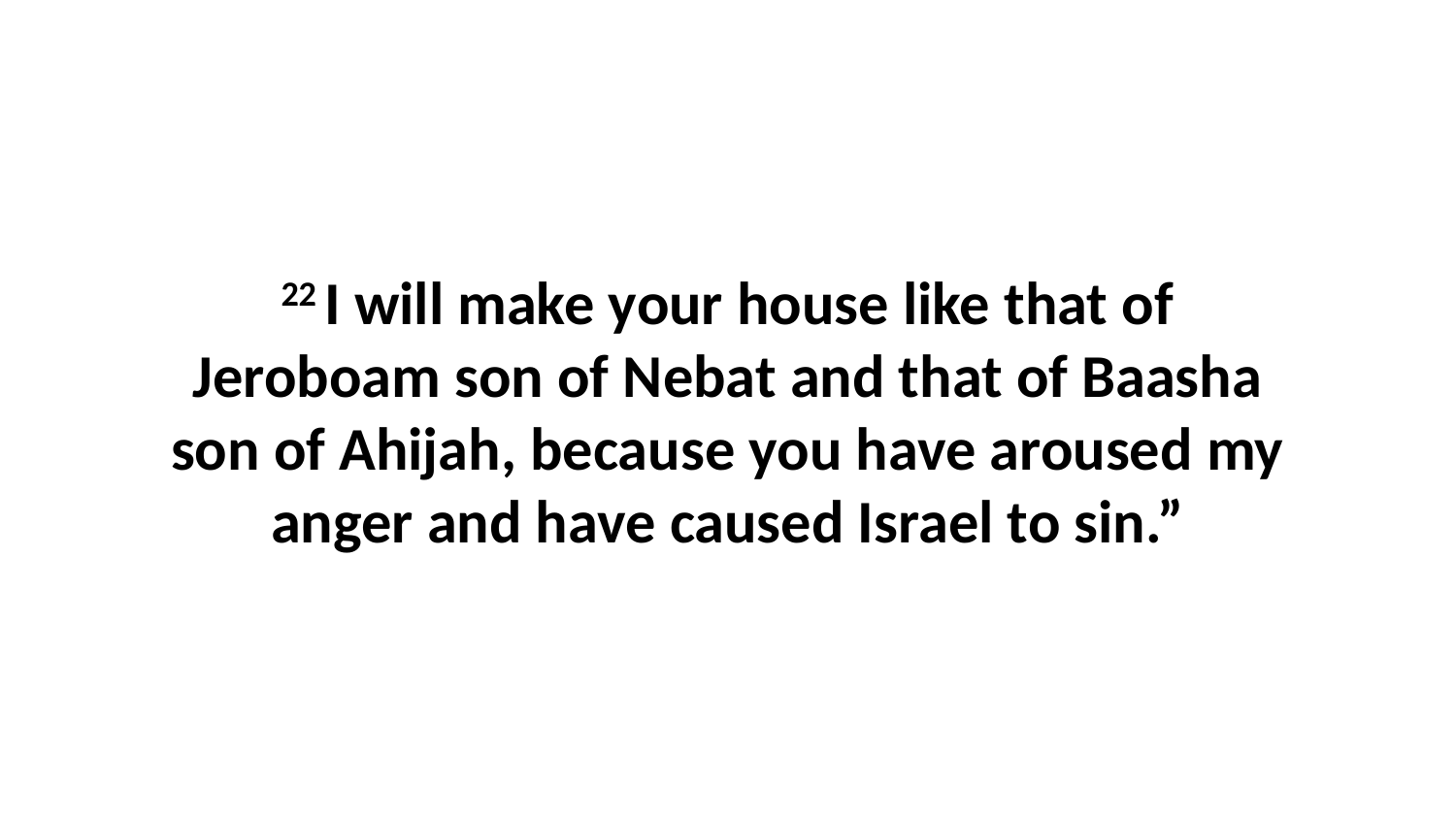

22 I will make your house like that of Jeroboam son of Nebat and that of Baasha son of Ahijah, because you have aroused my anger and have caused Israel to sin.”